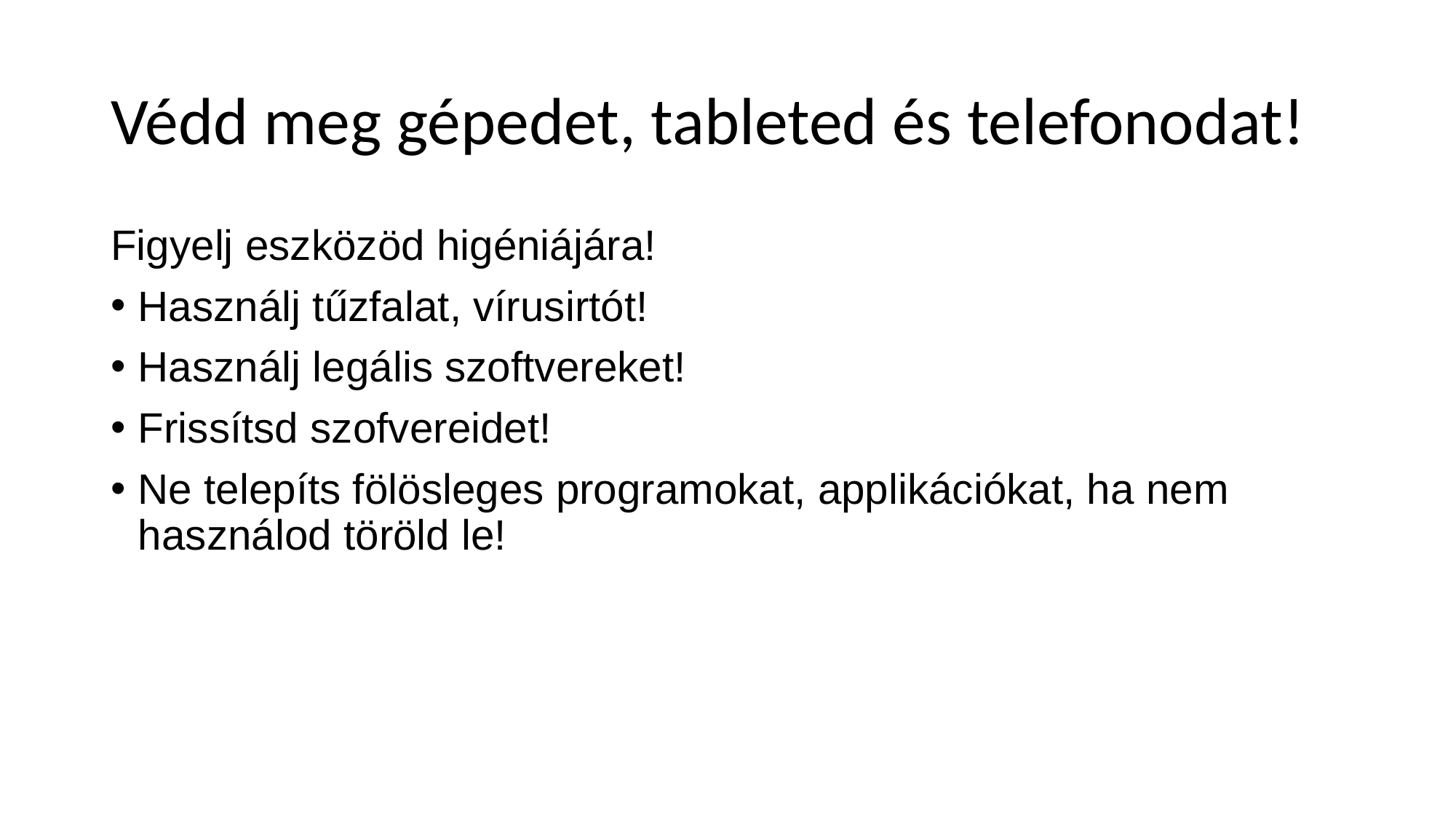

# Védd meg gépedet, tableted és telefonodat!
Figyelj eszközöd higéniájára!
Használj tűzfalat, vírusirtót!
Használj legális szoftvereket!
Frissítsd szofvereidet!
Ne telepíts fölösleges programokat, applikációkat, ha nem használod töröld le!